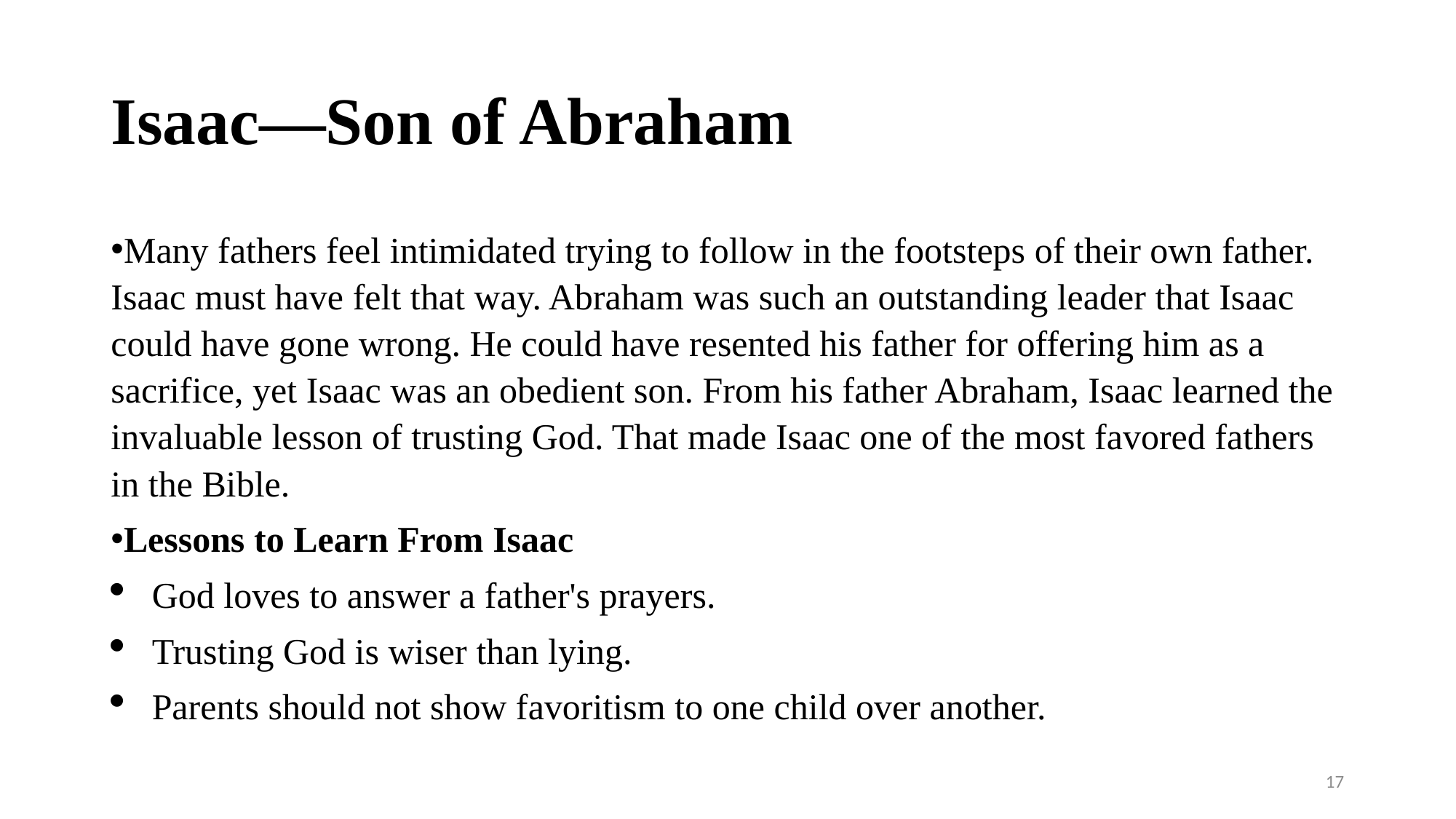

# Isaac—Son of Abraham
Many fathers feel intimidated trying to follow in the footsteps of their own father. Isaac must have felt that way. Abraham was such an outstanding leader that Isaac could have gone wrong. He could have resented his father for offering him as a sacrifice, yet Isaac was an obedient son. From his father Abraham, Isaac learned the invaluable lesson of trusting God. That made Isaac one of the most favored fathers in the Bible.
Lessons to Learn From Isaac
God loves to answer a father's prayers.
Trusting God is wiser than lying.
Parents should not show favoritism to one child over another.

17